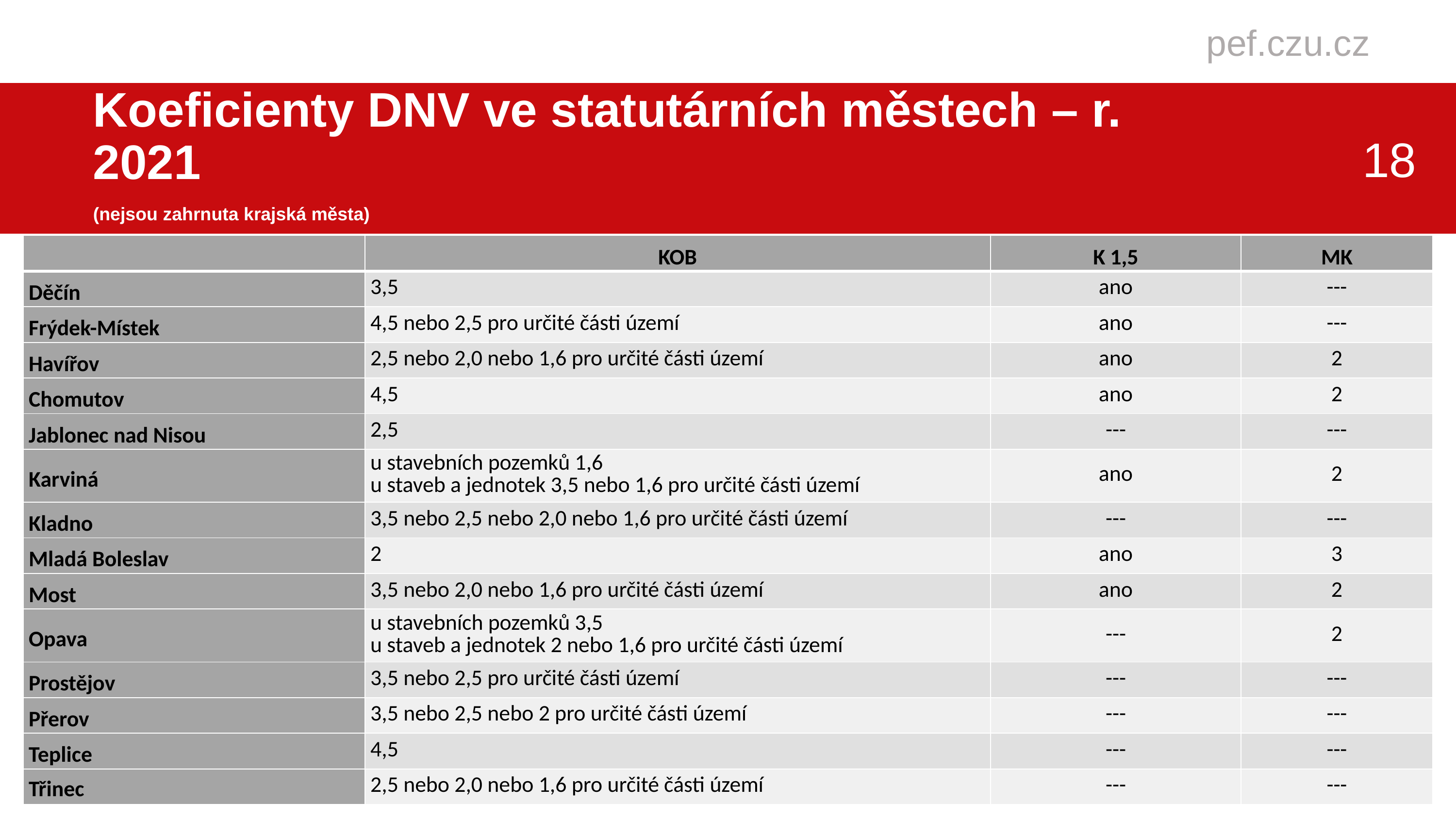

Koeficienty DNV ve statutárních městech – r. 2021
(nejsou zahrnuta krajská města)
|  | KOB | K 1,5 | MK |
| --- | --- | --- | --- |
| Děčín | 3,5 | ano | --- |
| Frýdek-Místek | 4,5 nebo 2,5 pro určité části území | ano | --- |
| Havířov | 2,5 nebo 2,0 nebo 1,6 pro určité části území | ano | 2 |
| Chomutov | 4,5 | ano | 2 |
| Jablonec nad Nisou | 2,5 | --- | --- |
| Karviná | u stavebních pozemků 1,6 u staveb a jednotek 3,5 nebo 1,6 pro určité části území | ano | 2 |
| Kladno | 3,5 nebo 2,5 nebo 2,0 nebo 1,6 pro určité části území | --- | --- |
| Mladá Boleslav | 2 | ano | 3 |
| Most | 3,5 nebo 2,0 nebo 1,6 pro určité části území | ano | 2 |
| Opava | u stavebních pozemků 3,5 u staveb a jednotek 2 nebo 1,6 pro určité části území | --- | 2 |
| Prostějov | 3,5 nebo 2,5 pro určité části území | --- | --- |
| Přerov | 3,5 nebo 2,5 nebo 2 pro určité části území | --- | --- |
| Teplice | 4,5 | --- | --- |
| Třinec | 2,5 nebo 2,0 nebo 1,6 pro určité části území | --- | --- |